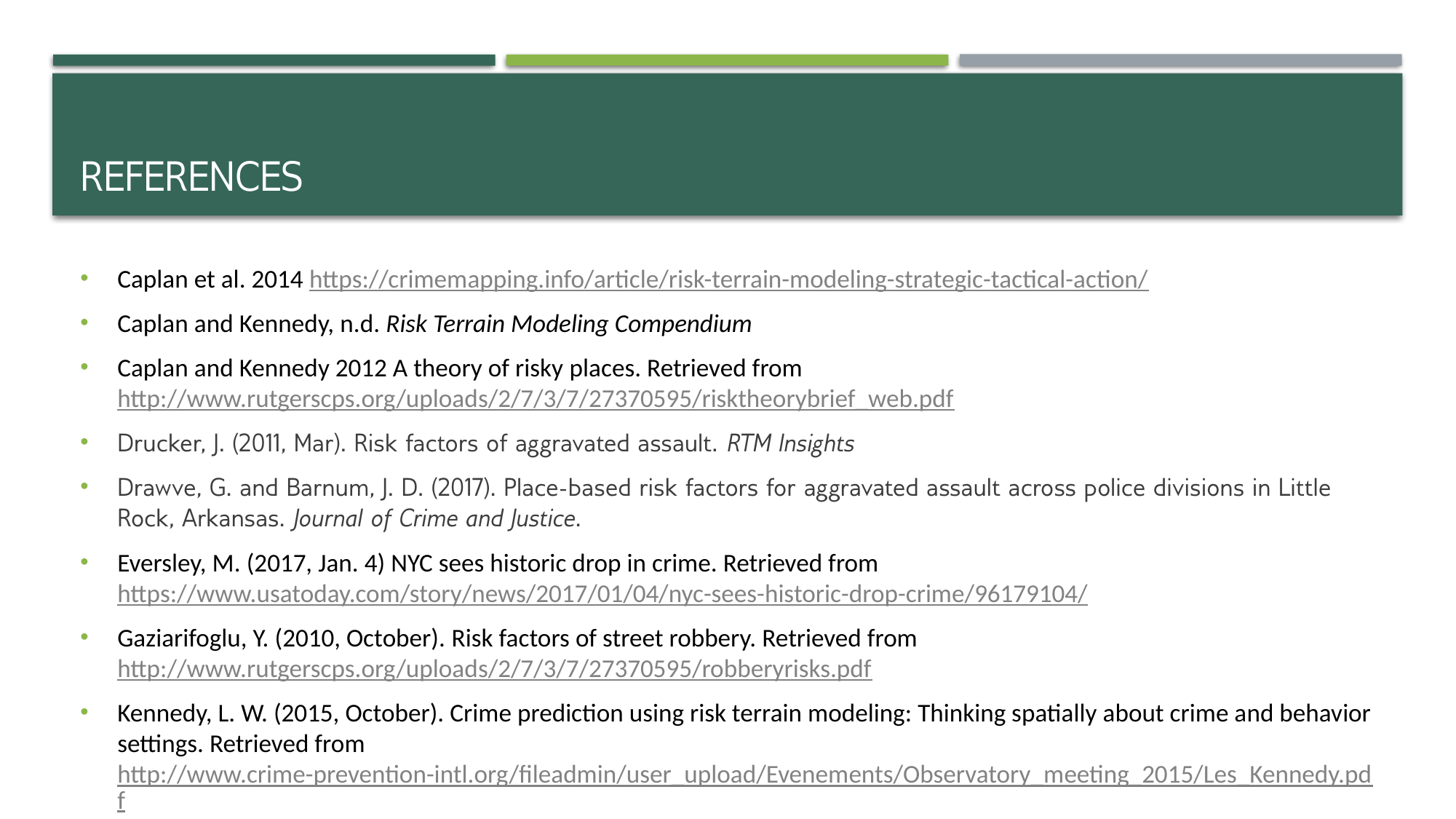

# references
Caplan et al. 2014 https://crimemapping.info/article/risk-terrain-modeling-strategic-tactical-action/
Caplan and Kennedy, n.d. Risk Terrain Modeling Compendium
Caplan and Kennedy 2012 A theory of risky places. Retrieved from   http://www.rutgerscps.org/uploads/2/7/3/7/27370595/risktheorybrief_web.pdf
Drucker, J. (2011, Mar). Risk factors of aggravated assault. RTM Insights
Drawve, G. and Barnum, J. D. (2017). Place-based risk factors for aggravated assault across police divisions in Little Rock, Arkansas. Journal of Crime and Justice.
Eversley, M. (2017, Jan. 4) NYC sees historic drop in crime. Retrieved from https://www.usatoday.com/story/news/2017/01/04/nyc-sees-historic-drop-crime/96179104/
Gaziarifoglu, Y. (2010, October). Risk factors of street robbery. Retrieved from http://www.rutgerscps.org/uploads/2/7/3/7/27370595/robberyrisks.pdf
Kennedy, L. W. (2015, October). Crime prediction using risk terrain modeling: Thinking spatially about crime and behavior settings. Retrieved from http://www.crime-prevention-intl.org/fileadmin/user_upload/Evenements/Observatory_meeting_2015/Les_Kennedy.pdf